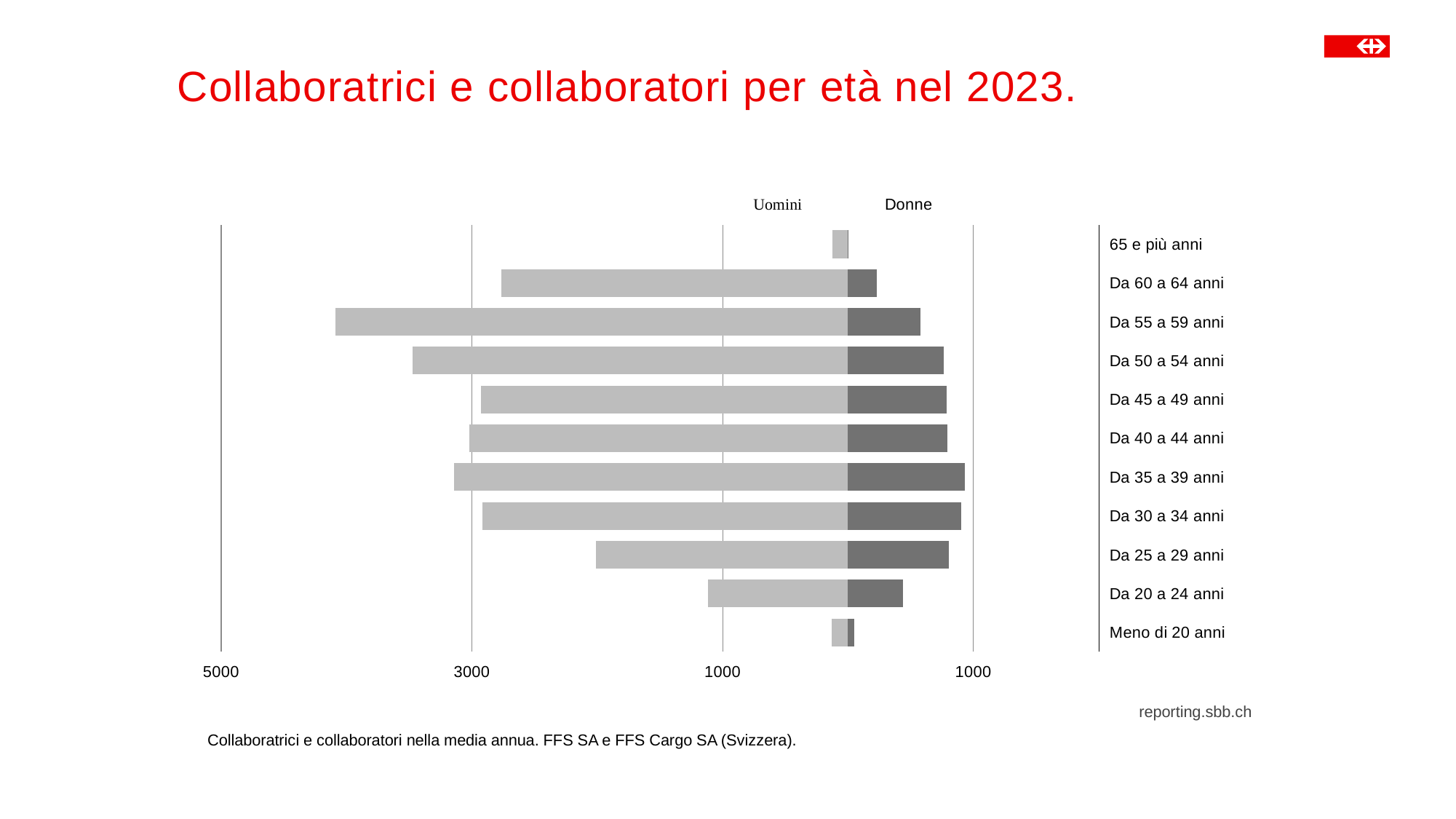

# Collaboratrici e collaboratori per età nel 2023.

### Chart

| Category | Uomini | Donne |
|---|---|---|
| Meno di 20 anni | -133.0 | 51.0 |
| Da 20 a 24 anni | -1117.0 | 438.0 |
| Da 25 a 29 anni | -2011.0 | 805.0 |
| Da 30 a 34 anni | -2918.0 | 904.0 |
| Da 35 a 39 anni | -3144.0 | 931.0 |
| Da 40 a 44 anni | -3019.0 | 791.0 |
| Da 45 a 49 anni | -2929.0 | 785.0 |
| Da 50 a 54 anni | -3476.0 | 761.0 |
| Da 55 a 59 anni | -4086.0 | 578.0 |
| Da 60 a 64 anni | -2768.0 | 229.0 |
| 65 e più anni | -125.0 | 4.0 |
reporting.sbb.ch
Collaboratrici e collaboratori nella media annua. FFS SA e FFS Cargo SA (Svizzera).